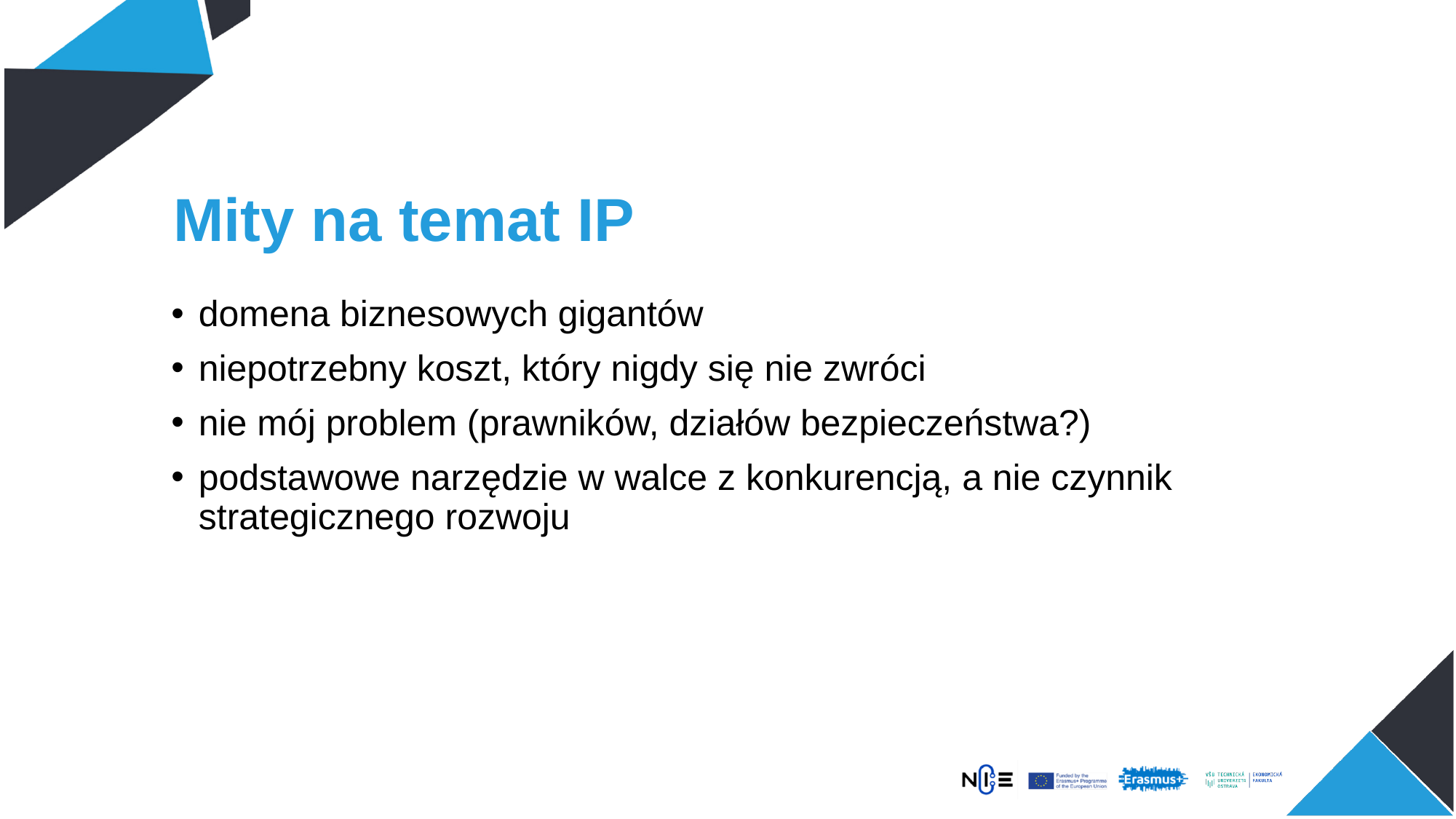

# Mity na temat IP
domena biznesowych gigantów
niepotrzebny koszt, który nigdy się nie zwróci
nie mój problem (prawników, działów bezpieczeństwa?)
podstawowe narzędzie w walce z konkurencją, a nie czynnik strategicznego rozwoju